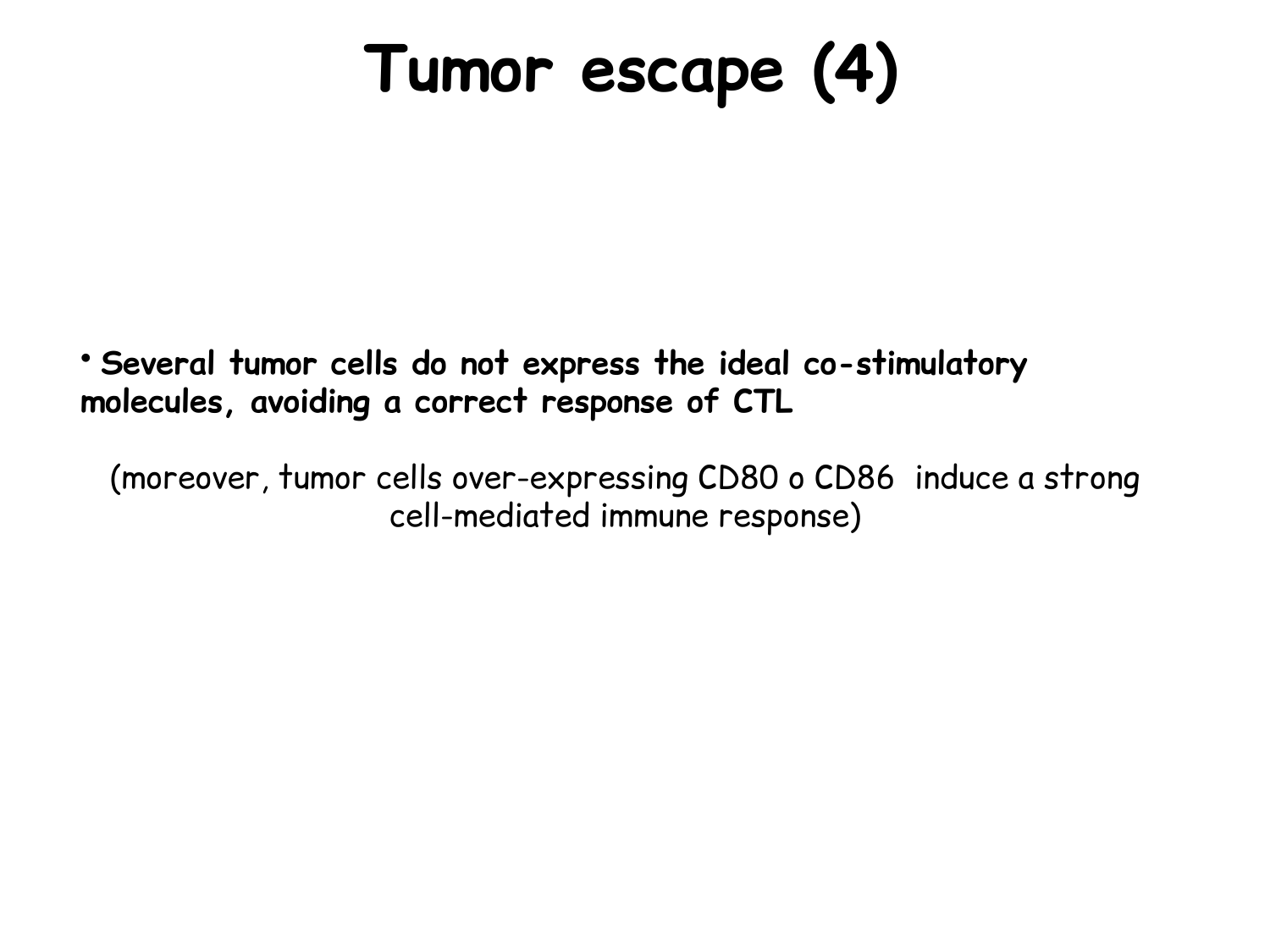

Tumor escape (4)

 Several tumor cells do not express the ideal co-stimulatory molecules, avoiding a correct response of CTL

(moreover, tumor cells over-expressing CD80 o CD86  induce a strong cell-mediated immune response)